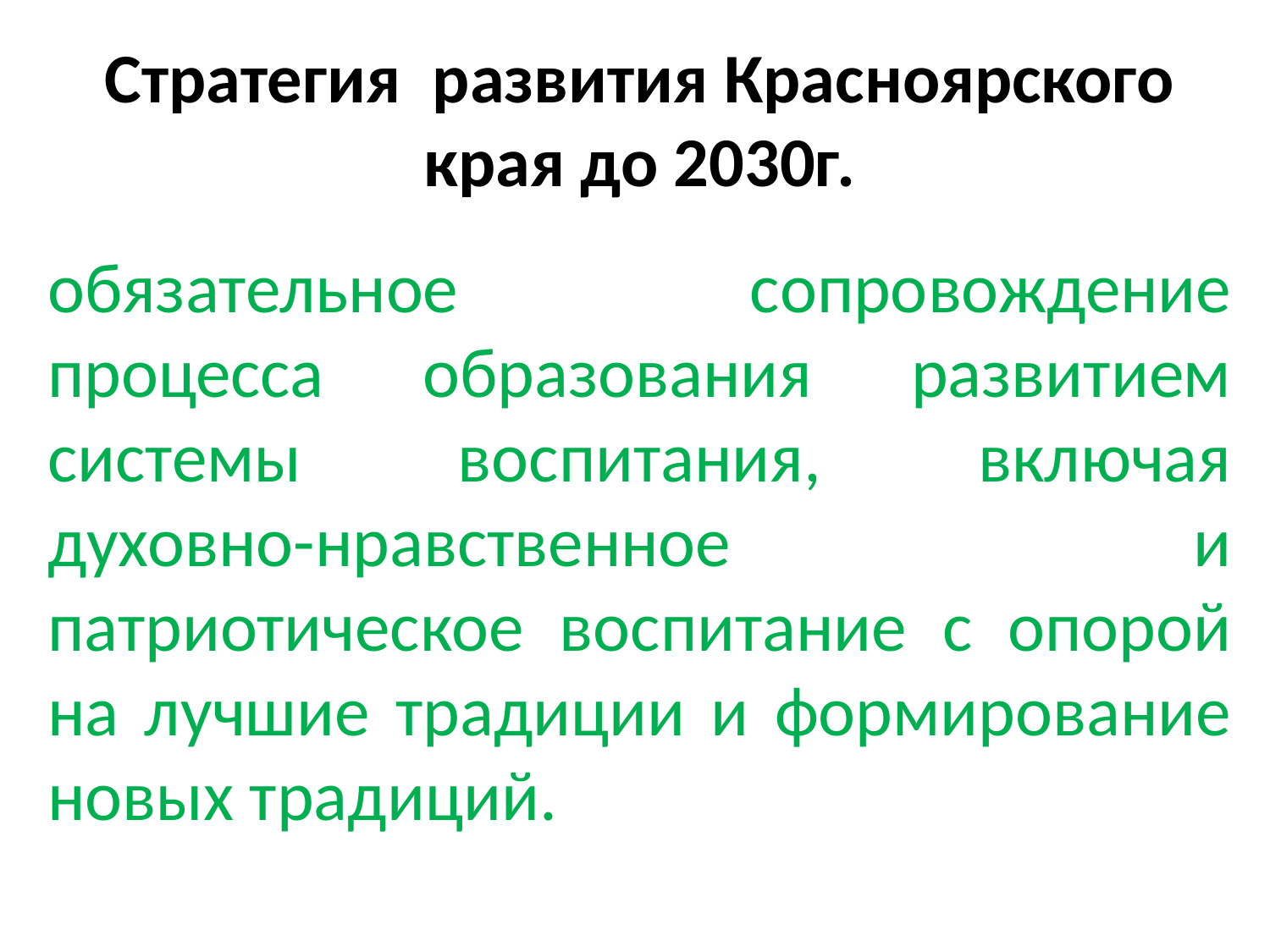

# Стратегия  развития Красноярского края до 2030г.
обязательное сопровождение процесса образования развитием системы воспитания, включая духовно-нравственное и патриотическое воспитание с опорой на лучшие традиции и формирование новых традиций.